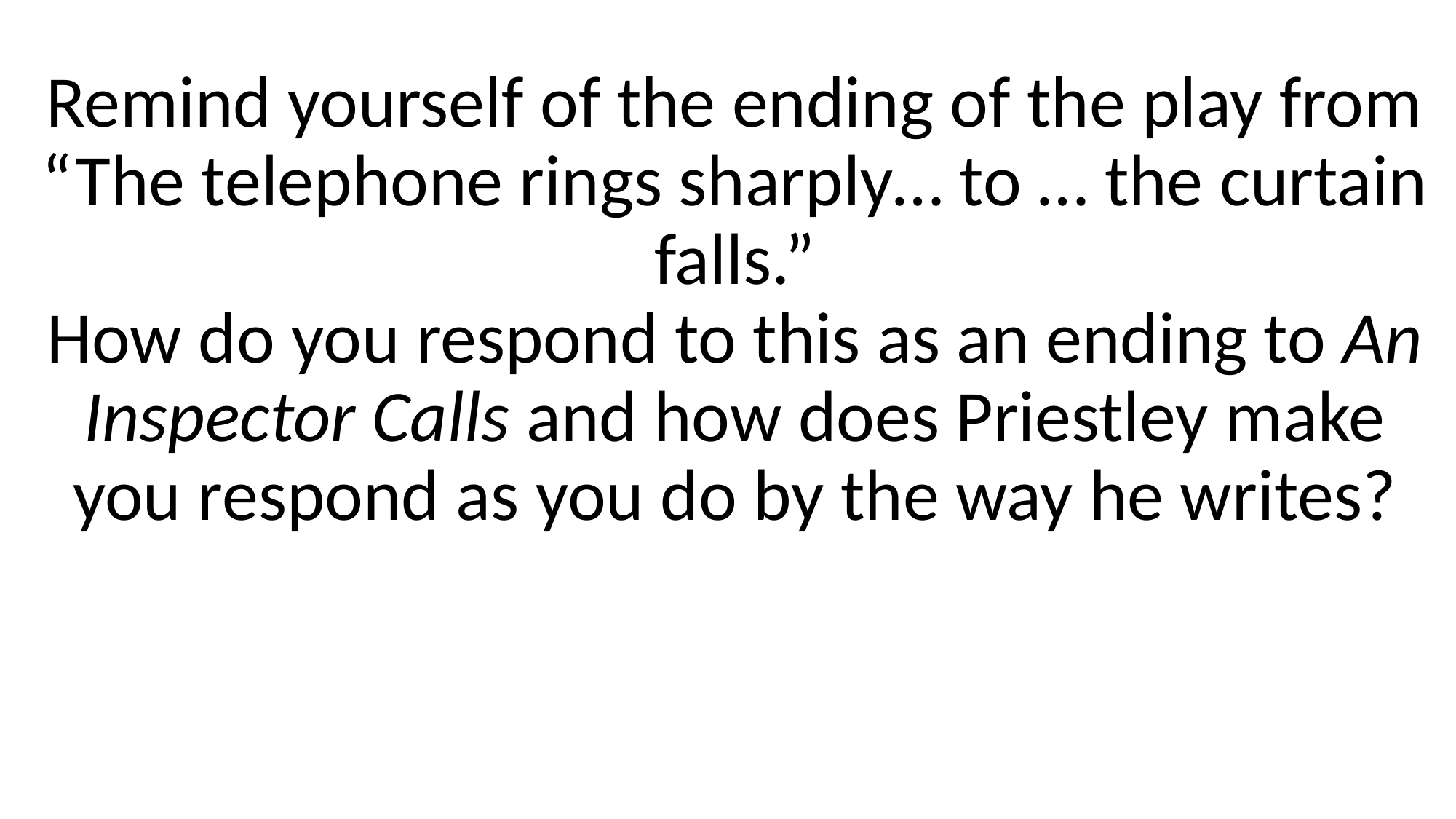

# Remind yourself of the ending of the play from “The telephone rings sharply… to … the curtain falls.” How do you respond to this as an ending to An Inspector Calls and how does Priestley make you respond as you do by the way he writes?